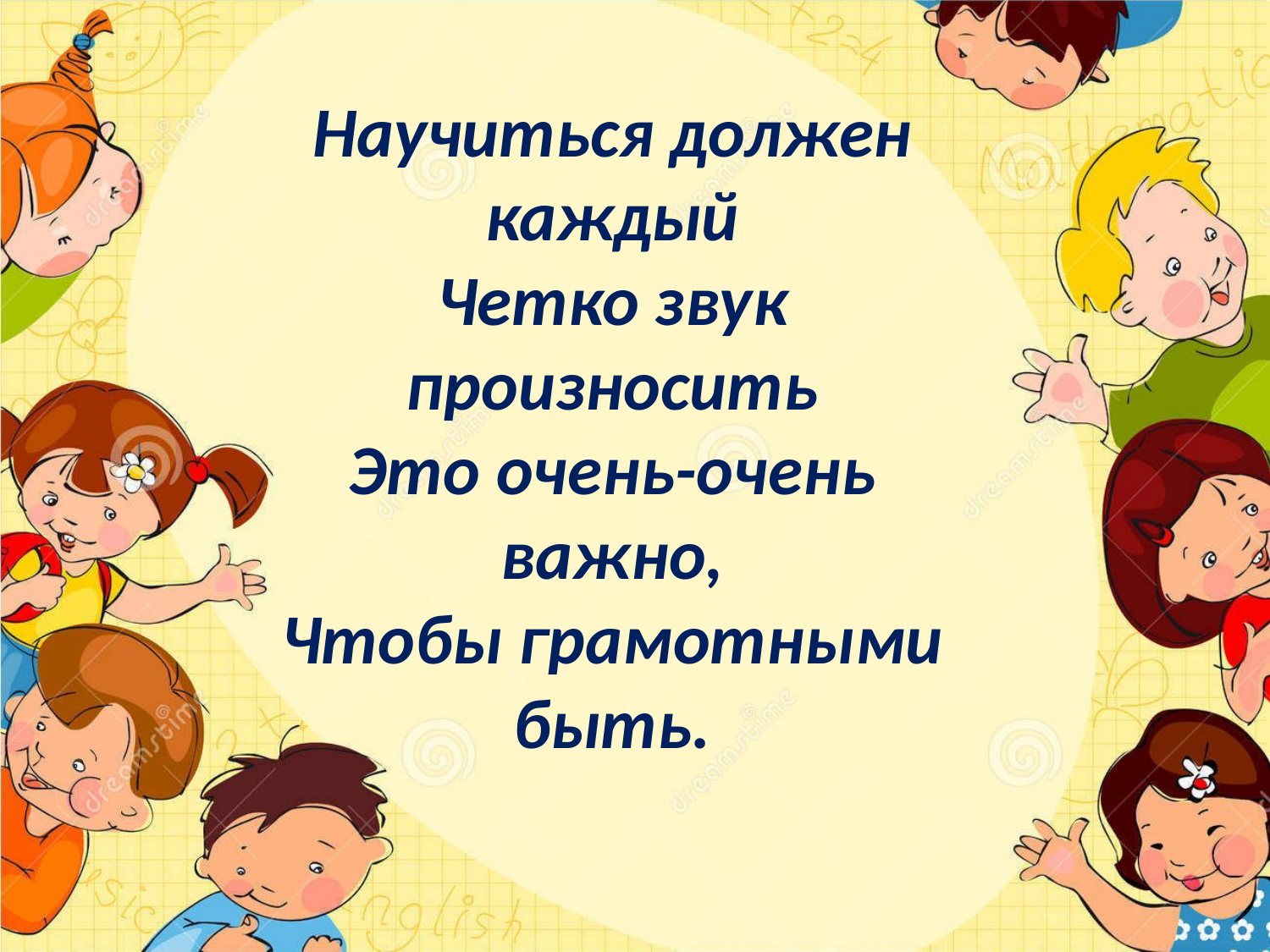

Научиться должен каждый
Четко звук произносить
Это очень-очень важно,
Чтобы грамотными быть.